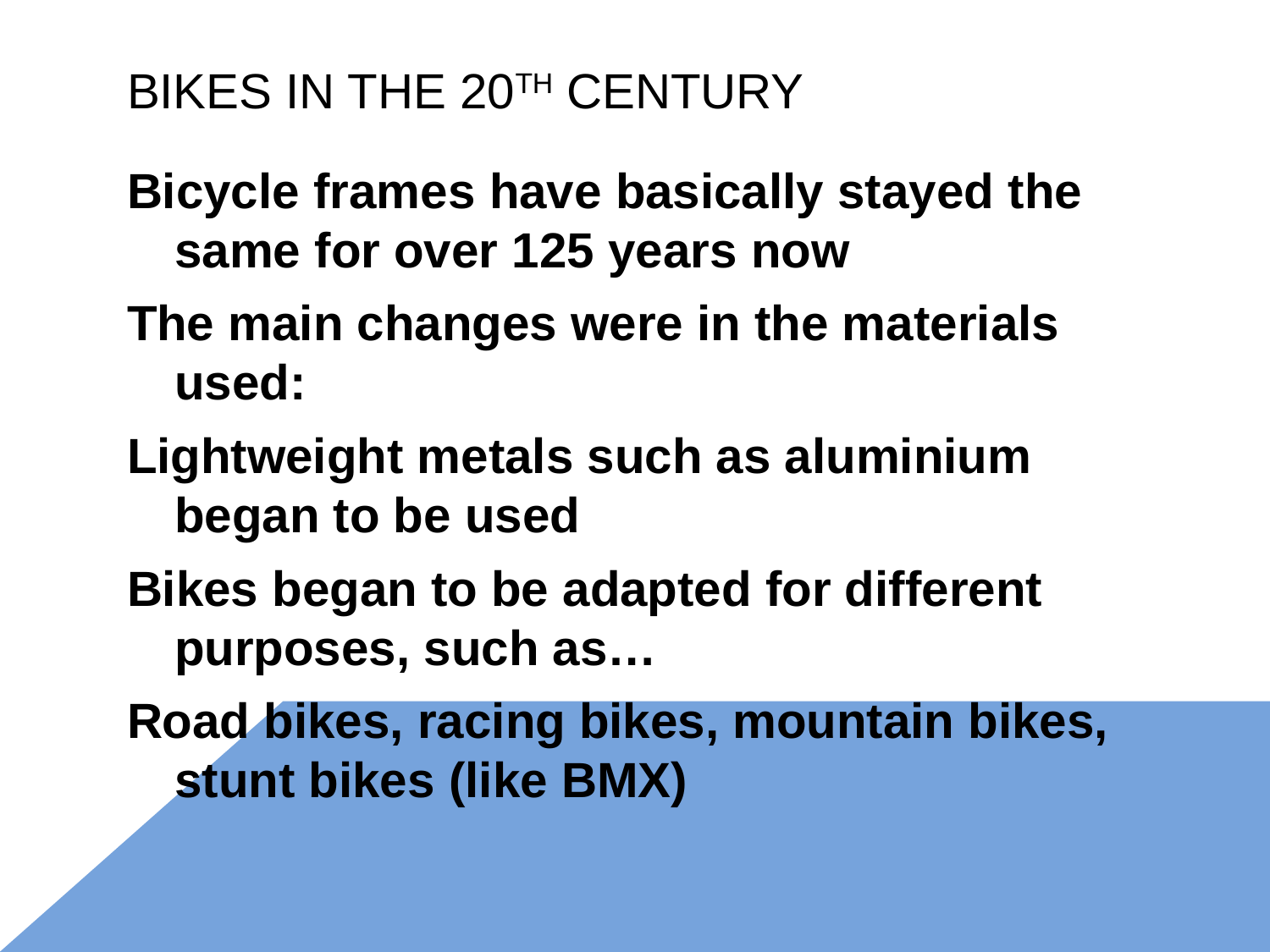

# Bikes in the 20th Century
Bicycle frames have basically stayed the same for over 125 years now
The main changes were in the materials used:
Lightweight metals such as aluminium began to be used
Bikes began to be adapted for different purposes, such as…
Road bikes, racing bikes, mountain bikes, stunt bikes (like BMX)